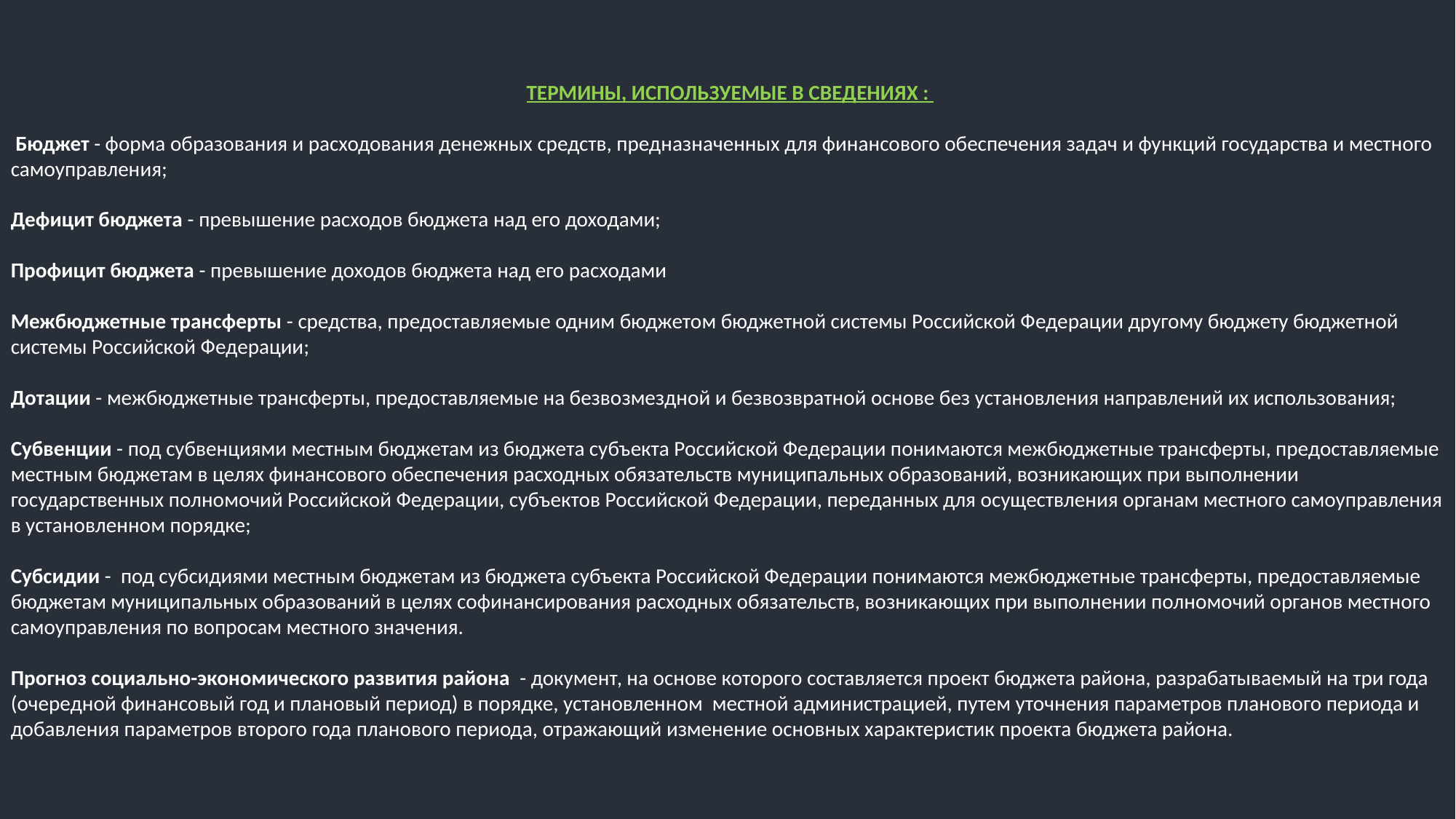

ТЕРМИНЫ, ИСПОЛЬЗУЕМЫЕ В СВЕДЕНИЯХ :

 Бюджет - форма образования и расходования денежных средств, предназначенных для финансового обеспечения задач и функций государства и местного самоуправления;

Дефицит бюджета - превышение расходов бюджета над его доходами;

Профицит бюджета - превышение доходов бюджета над его расходами

Межбюджетные трансферты - средства, предоставляемые одним бюджетом бюджетной системы Российской Федерации другому бюджету бюджетной системы Российской Федерации;

Дотации - межбюджетные трансферты, предоставляемые на безвозмездной и безвозвратной основе без установления направлений их использования;

Субвенции - под субвенциями местным бюджетам из бюджета субъекта Российской Федерации понимаются межбюджетные трансферты, предоставляемые местным бюджетам в целях финансового обеспечения расходных обязательств муниципальных образований, возникающих при выполнении государственных полномочий Российской Федерации, субъектов Российской Федерации, переданных для осуществления органам местного самоуправления в установленном порядке;

Субсидии -  под субсидиями местным бюджетам из бюджета субъекта Российской Федерации понимаются межбюджетные трансферты, предоставляемые бюджетам муниципальных образований в целях софинансирования расходных обязательств, возникающих при выполнении полномочий органов местного самоуправления по вопросам местного значения.

Прогноз социально-экономического развития района  - документ, на основе которого составляется проект бюджета района, разрабатываемый на три года (очередной финансовый год и плановый период) в порядке, установленном  местной администрацией, путем уточнения параметров планового периода и добавления параметров второго года планового периода, отражающий изменение основных характеристик проекта бюджета района.